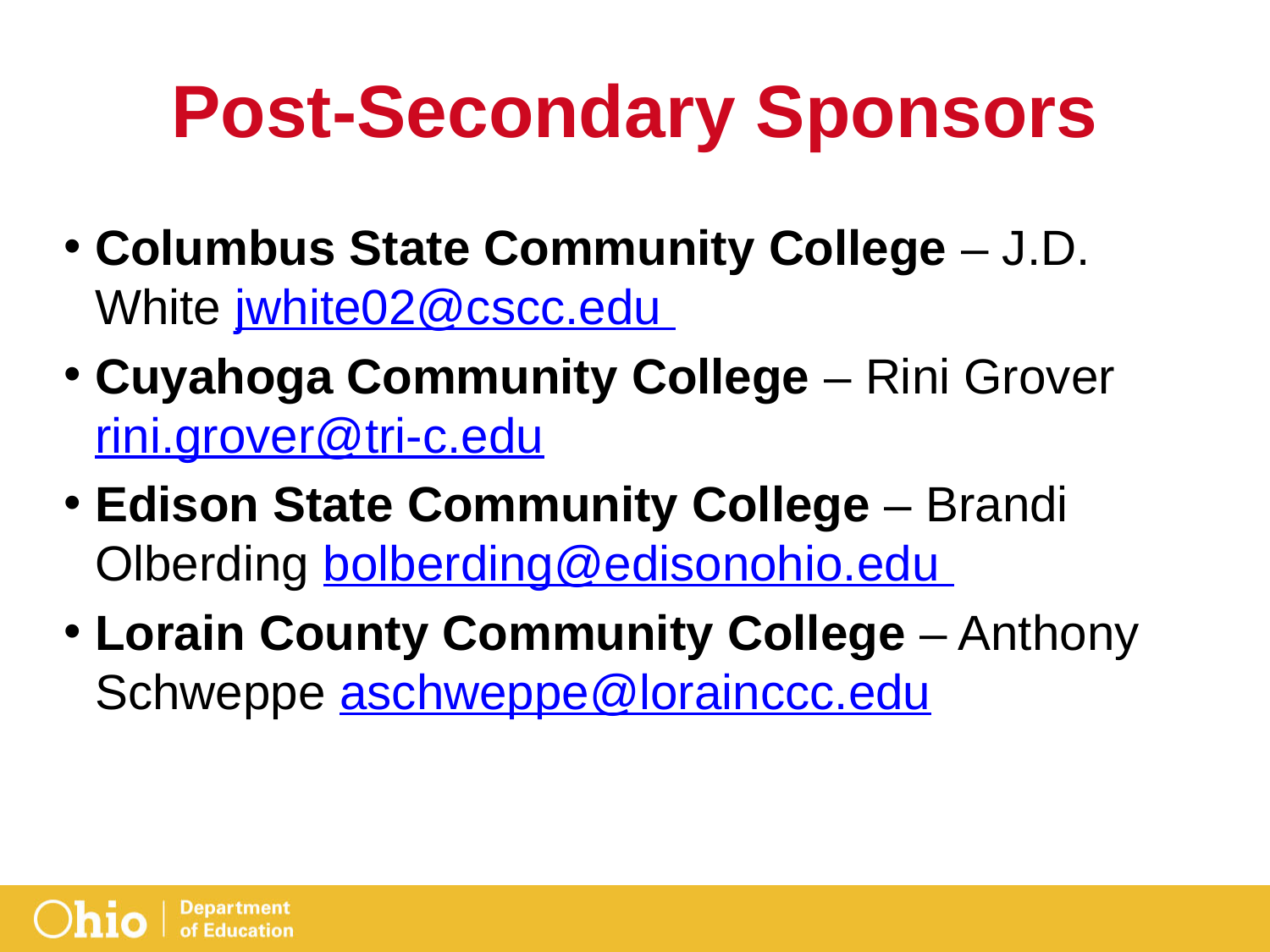

# Post-Secondary Sponsors

Columbus State Community College – J.D. White jwhite02@cscc.edu
Cuyahoga Community College – Rini Grover rini.grover@tri-c.edu
Edison State Community College – Brandi Olberding bolberding@edisonohio.edu
Lorain County Community College – Anthony Schweppe aschweppe@lorainccc.edu